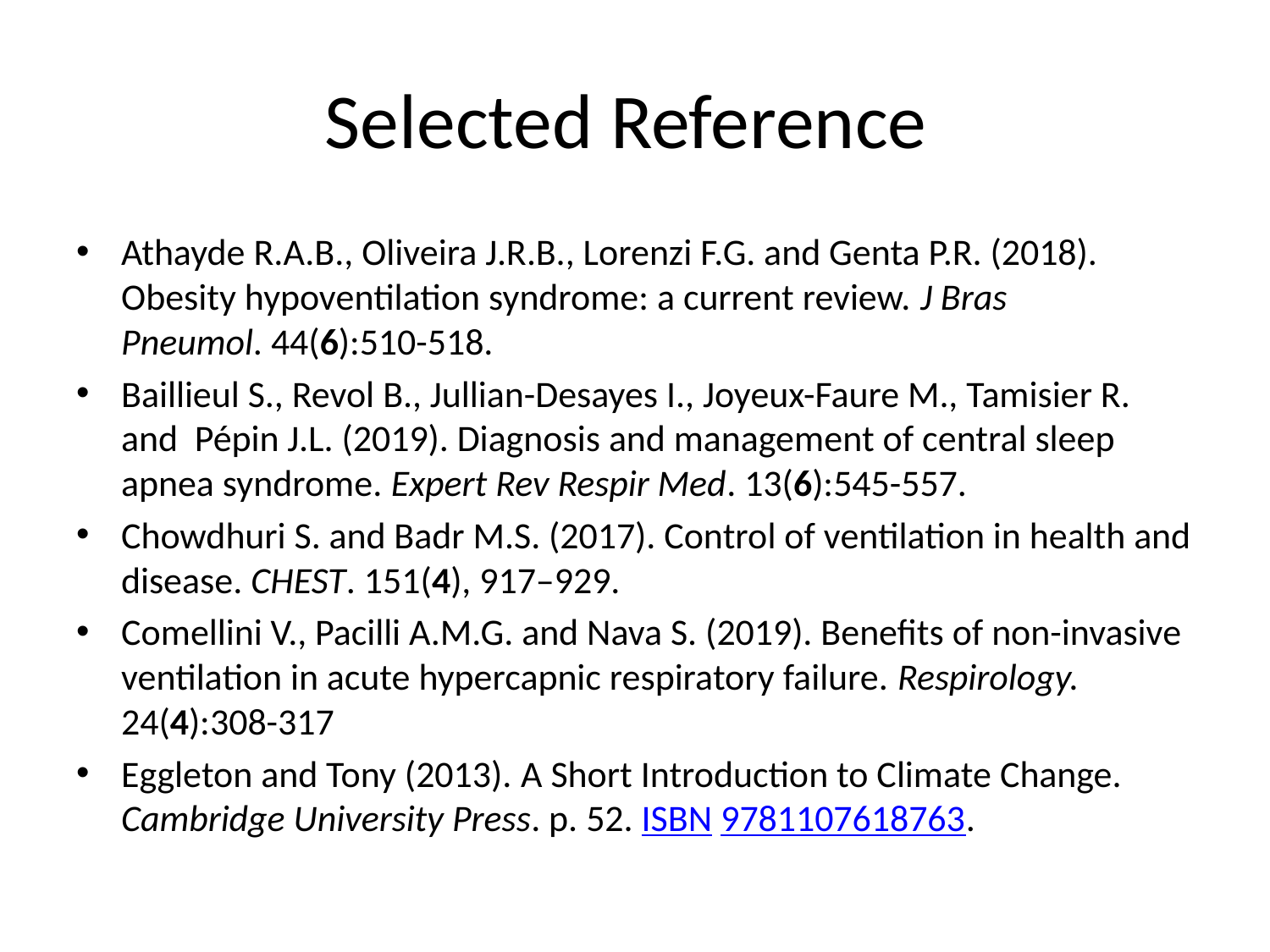

# Selected Reference
Athayde R.A.B., Oliveira J.R.B., Lorenzi F.G. and Genta P.R. (2018). Obesity hypoventilation syndrome: a current review. J Bras Pneumol. 44(6):510-518.
Baillieul S., Revol B., Jullian-Desayes I., Joyeux-Faure M., Tamisier R. and  Pépin J.L. (2019). Diagnosis and management of central sleep apnea syndrome. Expert Rev Respir Med. 13(6):545-557.
Chowdhuri S. and Badr M.S. (2017). Control of ventilation in health and disease. CHEST. 151(4), 917–929.
Comellini V., Pacilli A.M.G. and Nava S. (2019). Benefits of non-invasive ventilation in acute hypercapnic respiratory failure. Respirology. 24(4):308-317
Eggleton and Tony (2013). A Short Introduction to Climate Change. Cambridge University Press. p. 52. ISBN 9781107618763.